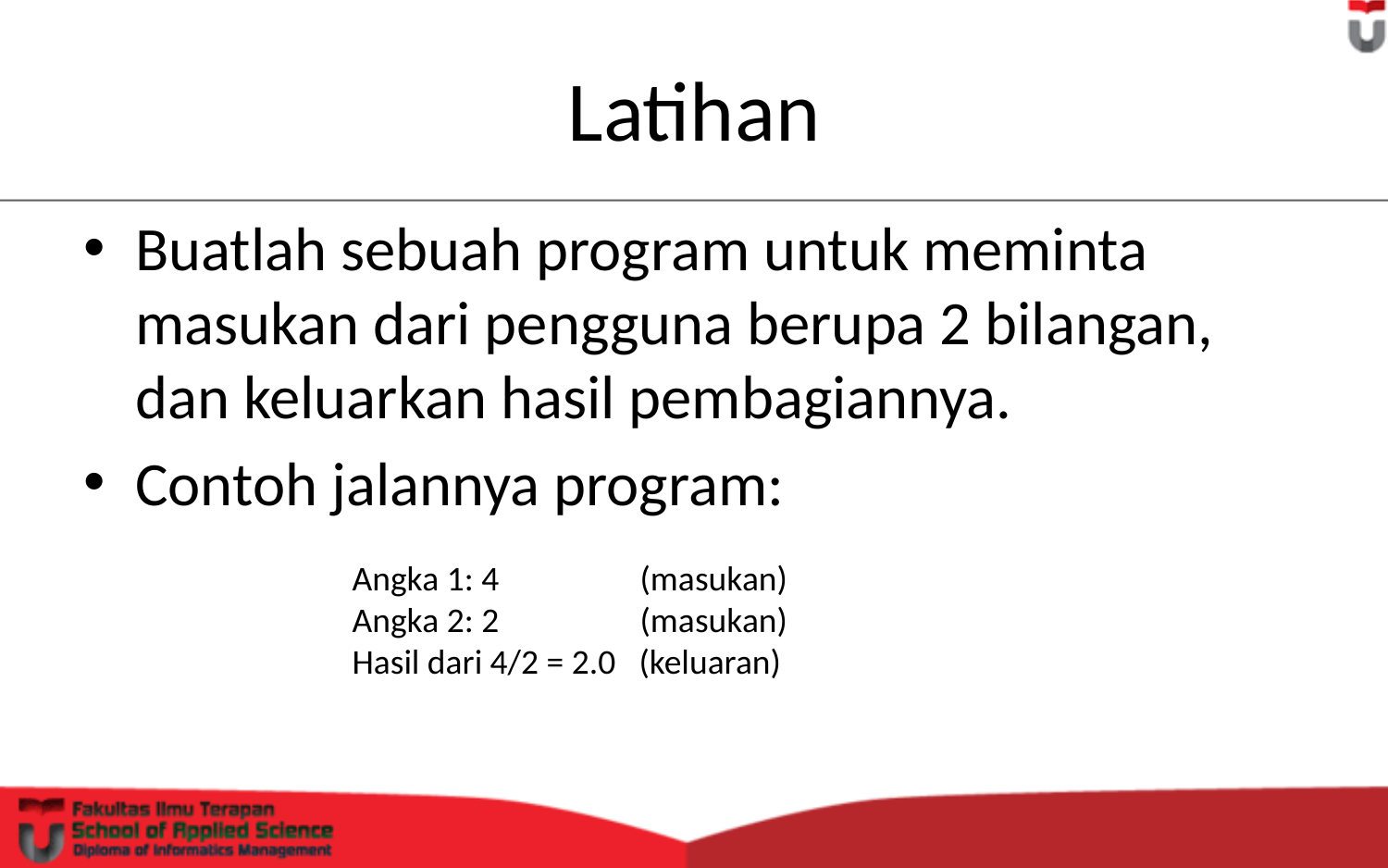

# Latihan
Buatlah sebuah program untuk meminta masukan dari pengguna berupa 2 bilangan, dan keluarkan hasil pembagiannya.
Contoh jalannya program:
Angka 1: 4                  (masukan)
Angka 2: 2                  (masukan)
Hasil dari 4/2 = 2.0   (keluaran)